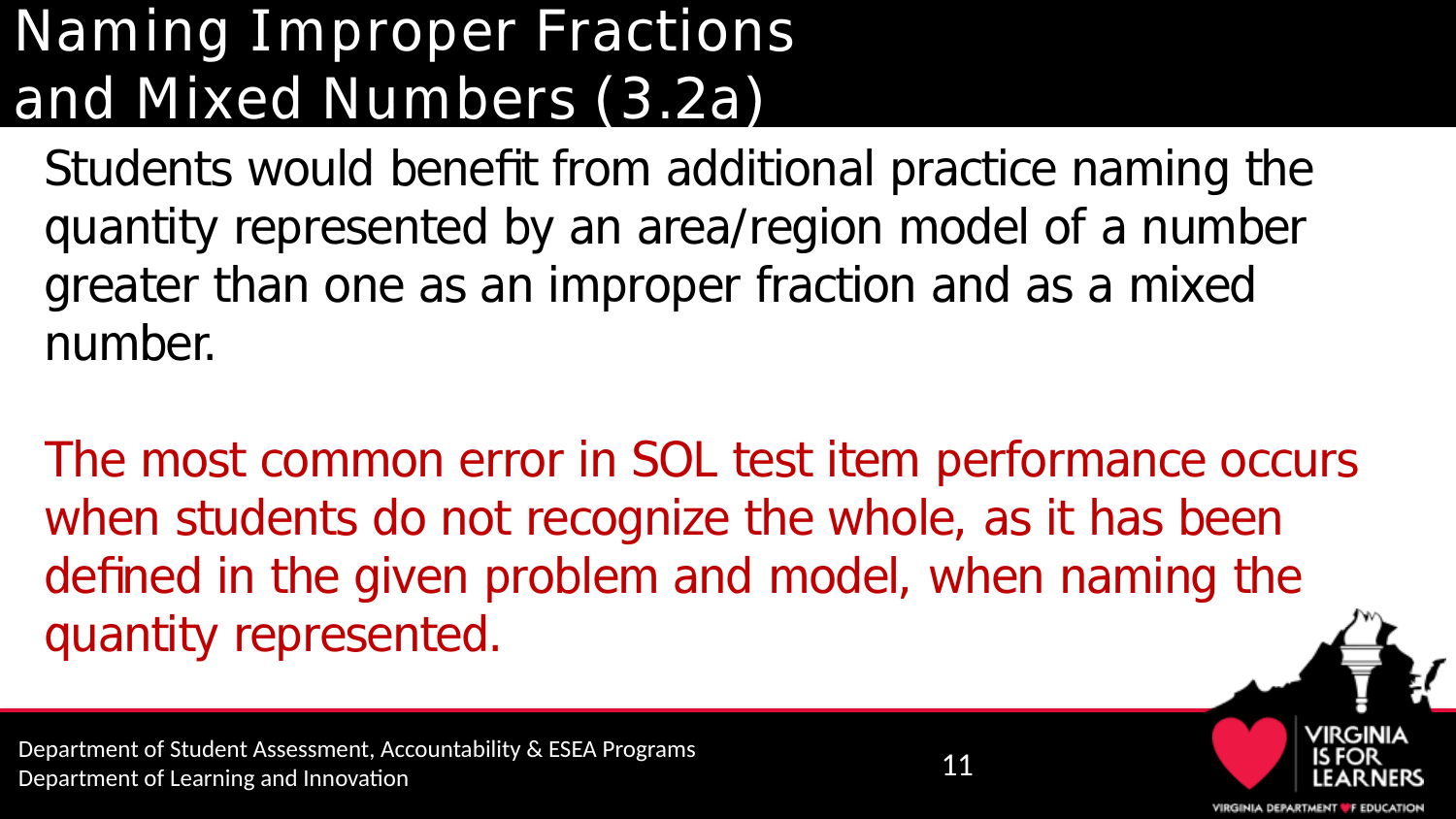

# Naming Improper Fractions and Mixed Numbers (3.2a)
Students would benefit from additional practice naming the quantity represented by an area/region model of a number greater than one as an improper fraction and as a mixed number.

The most common error in SOL test item performance occurs when students do not recognize the whole, as it has been defined in the given problem and model, when naming the quantity represented.